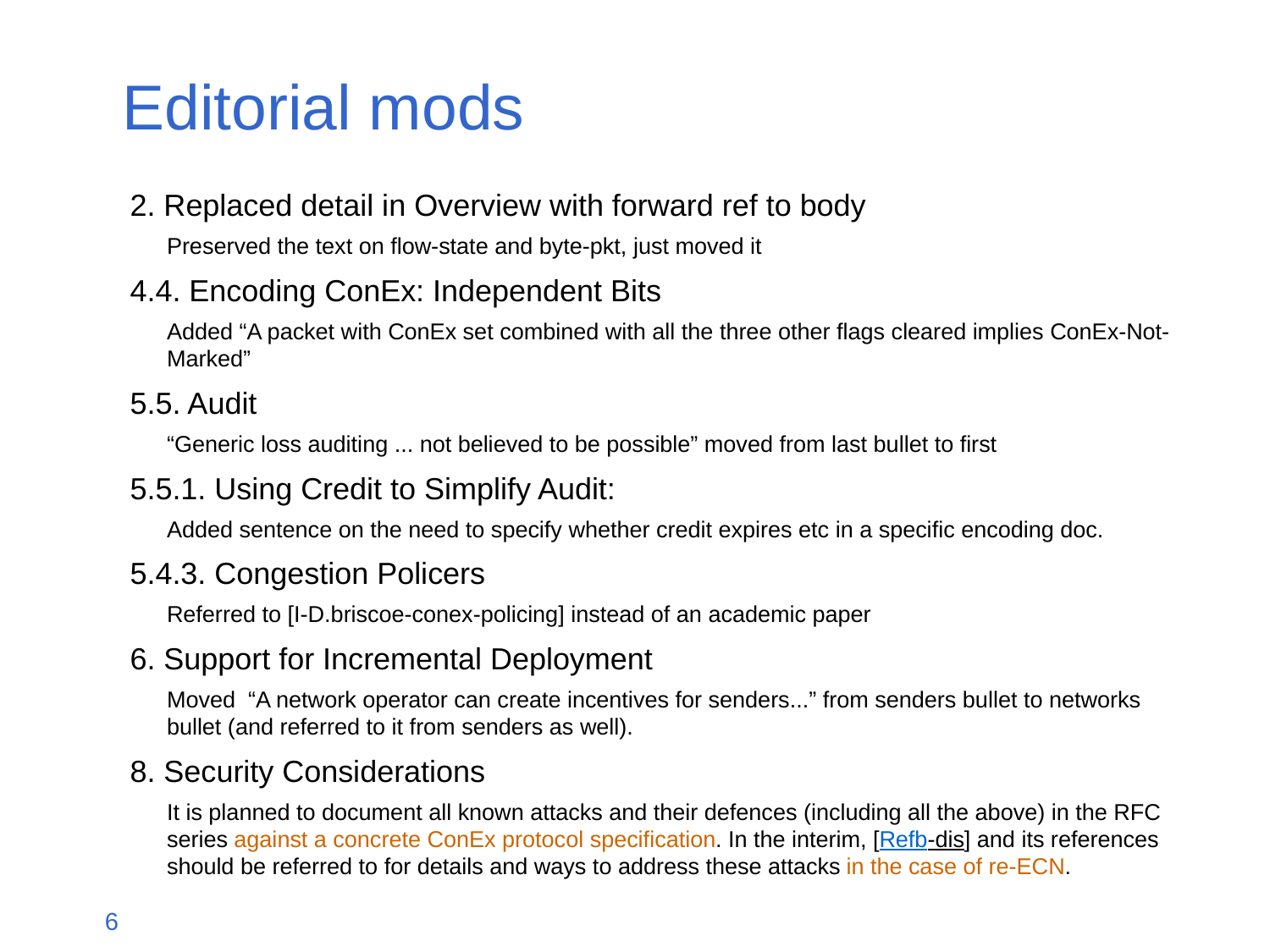

# Editorial mods
2. Replaced detail in Overview with forward ref to body
Preserved the text on flow-state and byte-pkt, just moved it
4.4. Encoding ConEx: Independent Bits
Added “A packet with ConEx set combined with all the three other flags cleared implies ConEx-Not-Marked”
5.5. Audit
“Generic loss auditing ... not believed to be possible” moved from last bullet to first
5.5.1. Using Credit to Simplify Audit:
Added sentence on the need to specify whether credit expires etc in a specific encoding doc.
5.4.3. Congestion Policers
Referred to [I-D.briscoe-conex-policing] instead of an academic paper
6. Support for Incremental Deployment
Moved  “A network operator can create incentives for senders...” from senders bullet to networks bullet (and referred to it from senders as well).
8. Security Considerations
It is planned to document all known attacks and their defences (including all the above) in the RFC series against a concrete ConEx protocol specification. In the interim, [Refb-dis] and its references should be referred to for details and ways to address these attacks in the case of re-ECN.

6